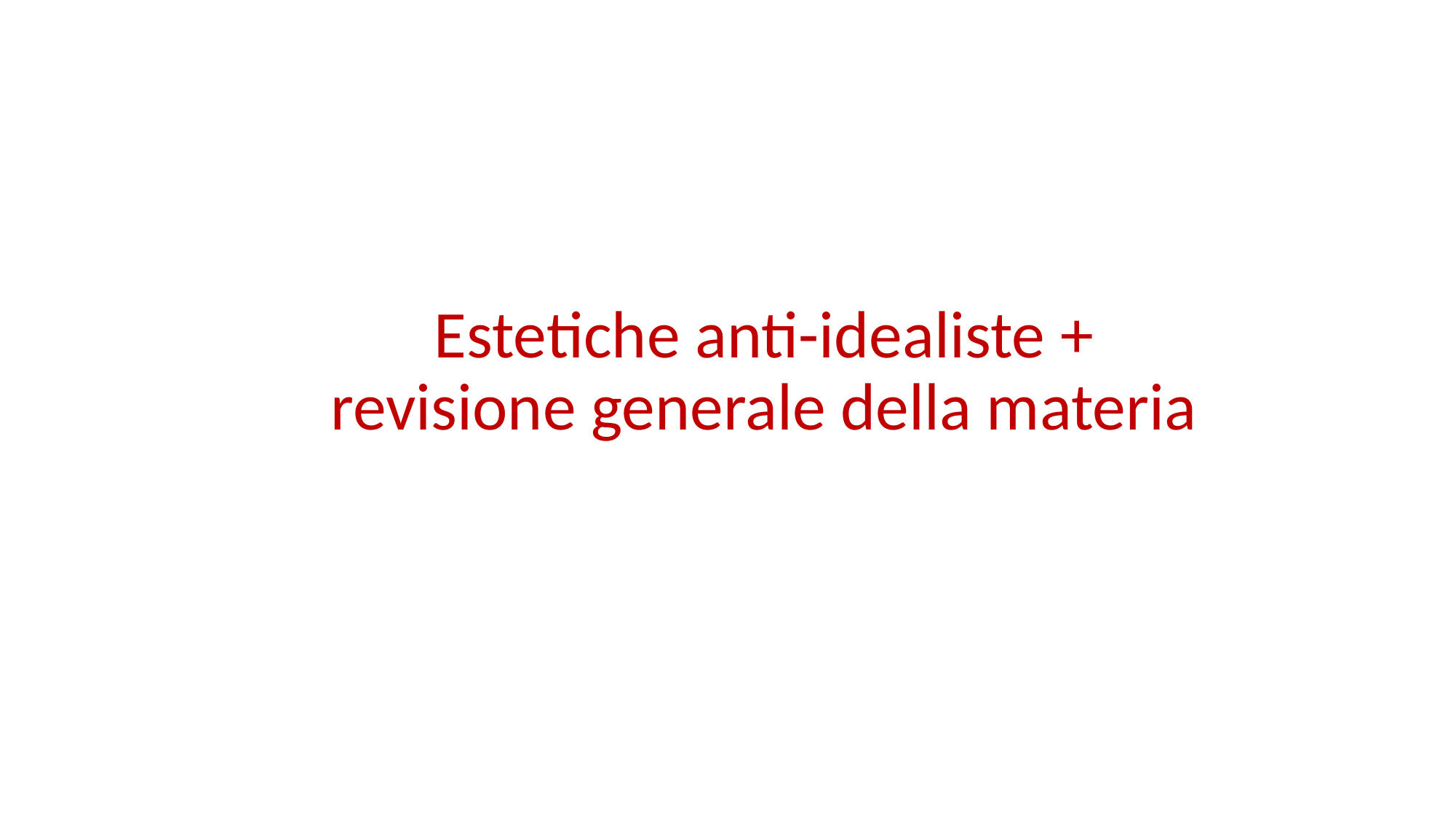

# Estetiche anti-idealiste + revisione generale della materia